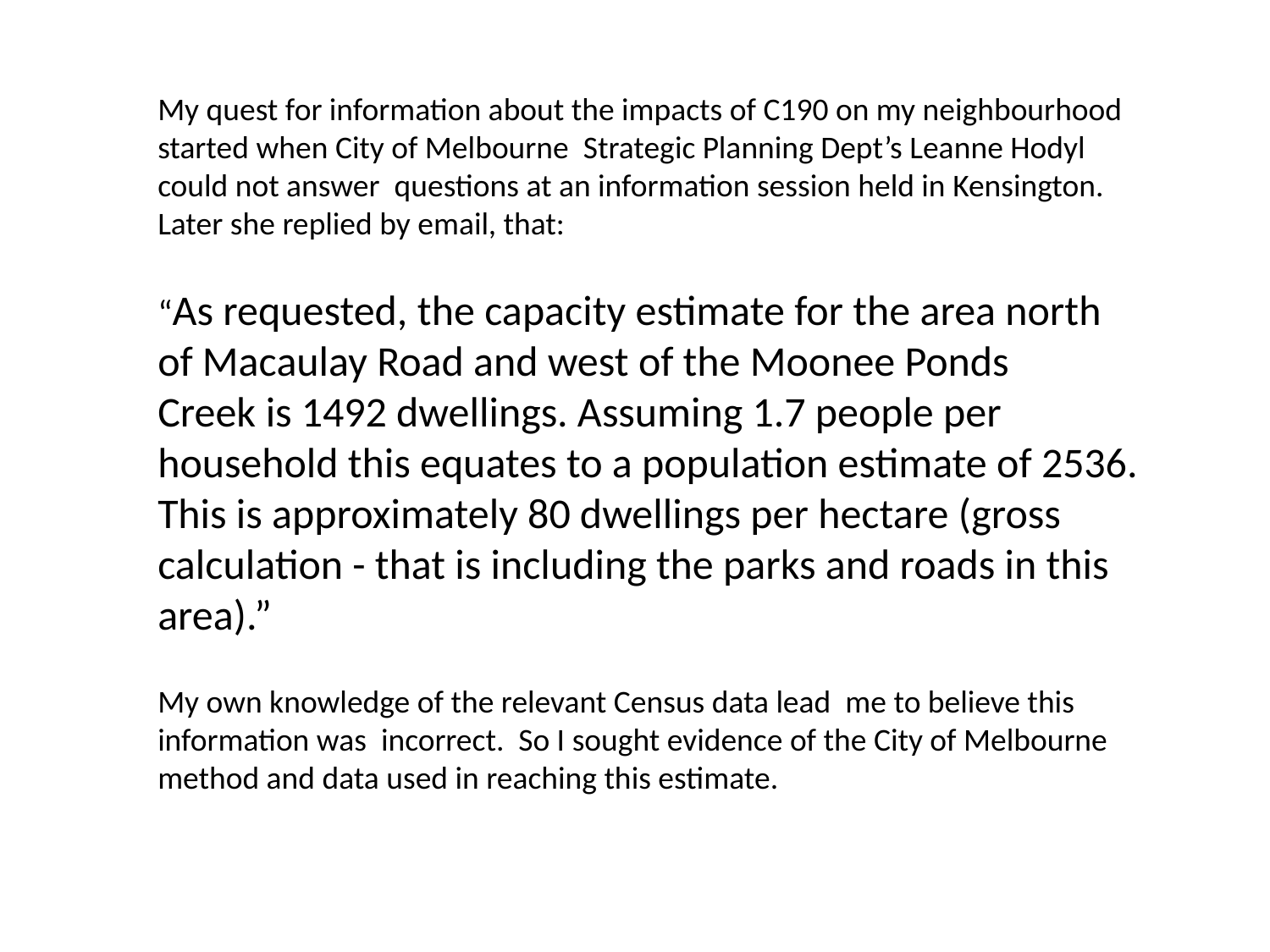

# My quest for information about the impacts of C190 on my neighbourhood started when City of Melbourne  Strategic Planning Dept’s Leanne Hodyl could not answer  questions at an information session held in Kensington.  Later she replied by email, that: “As requested, the capacity estimate for the area north of Macaulay Road and west of the Moonee Ponds Creek is 1492 dwellings. Assuming 1.7 people per household this equates to a population estimate of 2536. This is approximately 80 dwellings per hectare (gross calculation - that is including the parks and roads in this area).” My own knowledge of the relevant Census data lead  me to believe this  information was  incorrect.  So I sought evidence of the City of Melbourne method and data used in reaching this estimate.